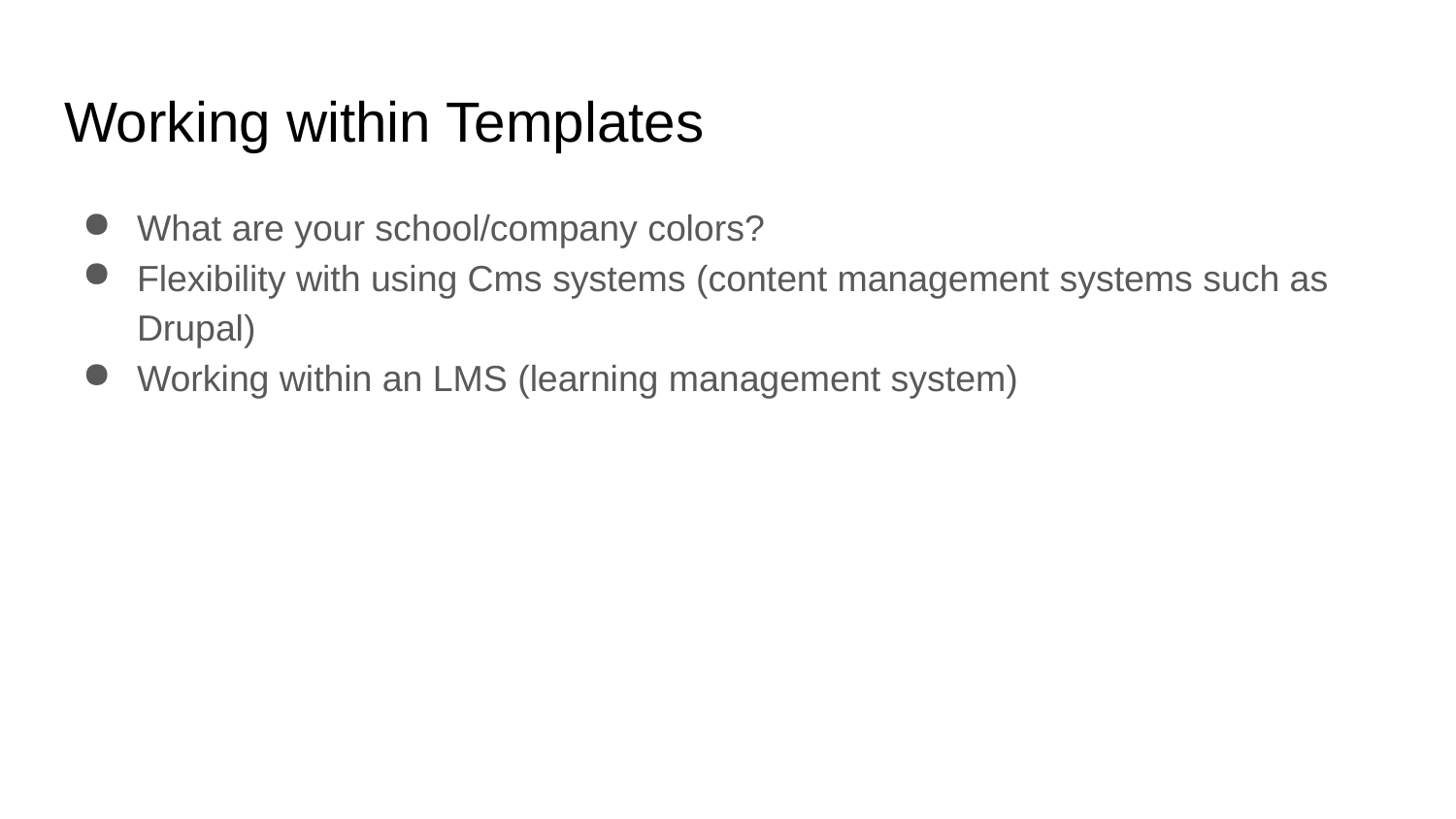

# Working within Templates
What are your school/company colors?
Flexibility with using Cms systems (content management systems such as Drupal)
Working within an LMS (learning management system)